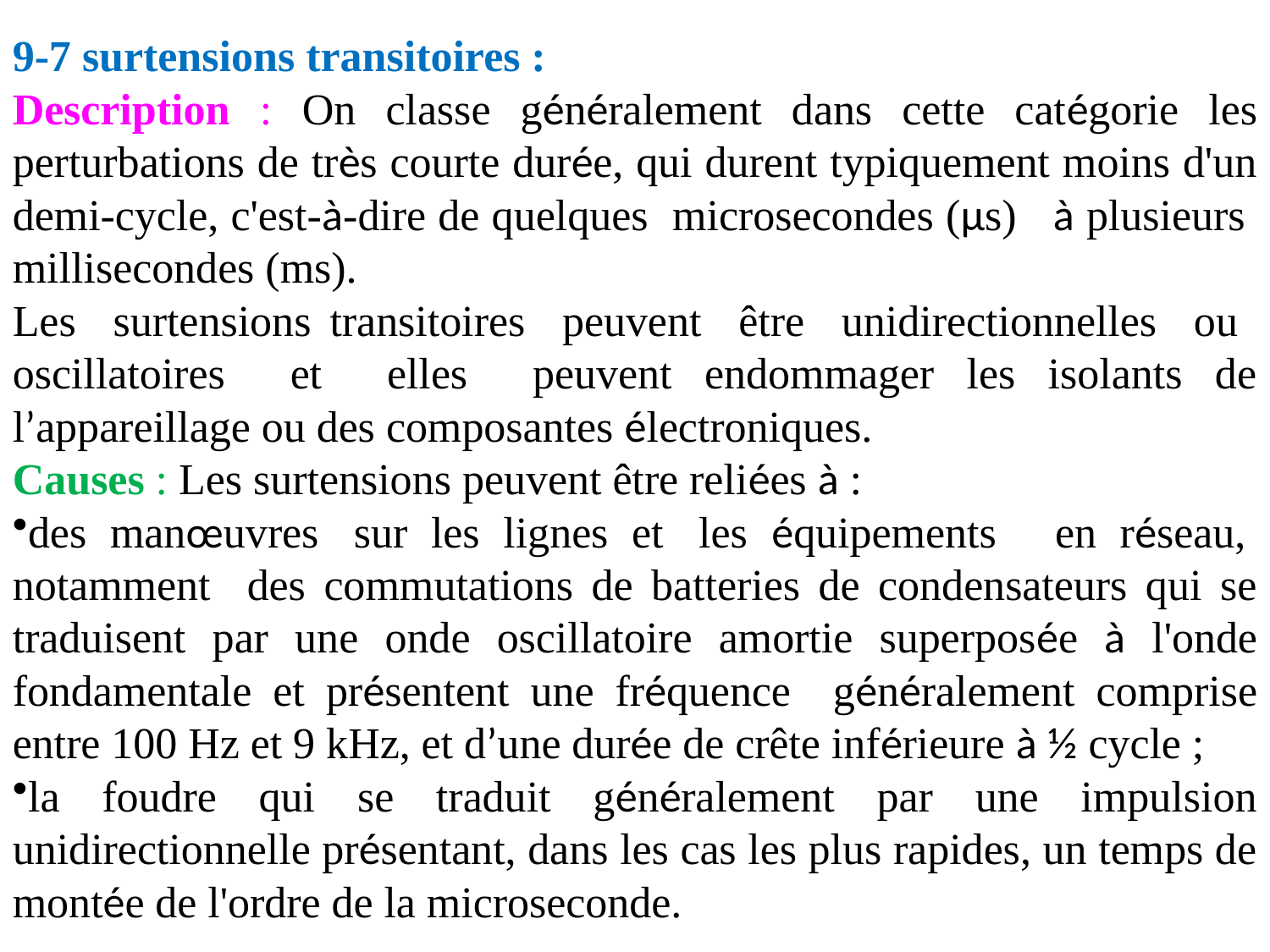

9-7 surtensions transitoires :
Description : On classe généralement dans cette catégorie les perturbations de très courte durée, qui durent typiquement moins d'un demi-cycle, c'est-à-dire de quelques  microsecondes (µs)   à plusieurs  millisecondes (ms).
Les  surtensions transitoires  peuvent  être  unidirectionnelles  ou  oscillatoires  et  elles  peuvent endommager les isolants de l’appareillage ou des composantes électroniques.
Causes : Les surtensions peuvent être reliées à :
des  manœuvres   sur  les  lignes  et   les  équipements     en  réseau,  notamment  des commutations de batteries de condensateurs qui se traduisent par une onde oscillatoire amortie superposée à l'onde fondamentale et présentent une fréquence  généralement comprise entre 100 Hz et 9 kHz, et d’une durée de crête inférieure à ½ cycle ;
la foudre qui se traduit généralement par une impulsion unidirectionnelle présentant, dans les cas les plus rapides, un temps de montée de l'ordre de la microseconde.